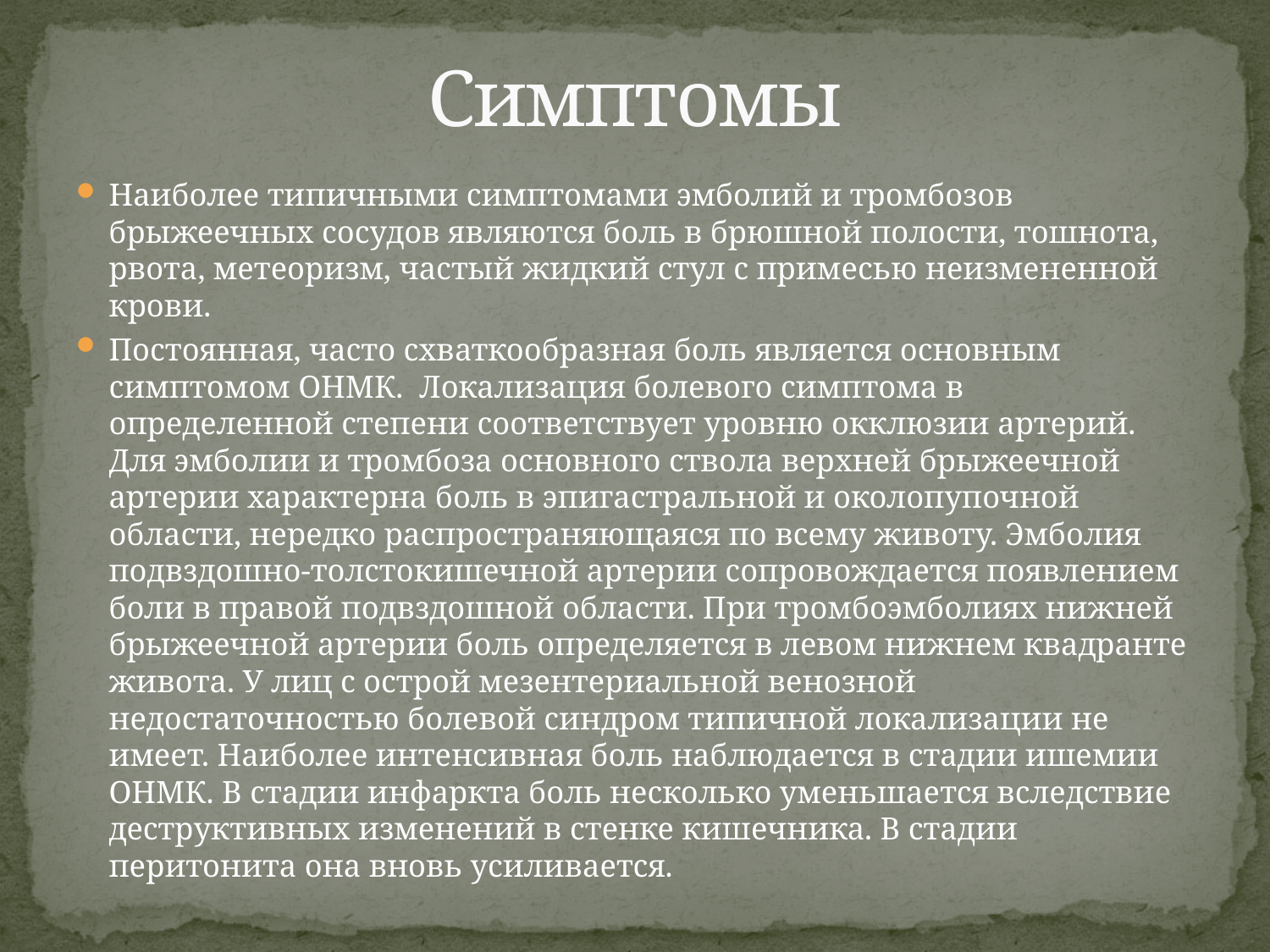

# Симптомы
Наиболее типичными симптомами эмболий и тромбозов брыжеечных сосудов являются боль в брюшной полости, тошнота, рвота, метеоризм, частый жидкий стул с примесью неизмененной крови.
Постоянная, часто схваткообразная боль является основным симптомом ОНМК.  Локализация болевого симптома в определенной степени соответствует уровню окклюзии артерий. Для эмболии и тромбоза основного ствола верхней брыжеечной артерии характерна боль в эпигастральной и околопупочной области, нередко распространяющаяся по всему животу. Эмболия подвздошно-толстокишечной артерии сопровождается появлением боли в правой подвздошной области. При тромбоэмболиях нижней брыжеечной артерии боль определяется в левом нижнем квадранте живота. У лиц с острой мезентериальной венозной недостаточностью болевой синдром типичной локализации не имеет. Наиболее интенсивная боль наблюдается в стадии ишемии ОНМК. В стадии инфаркта боль несколько уменьшается вследствие деструктивных изменений в стенке кишечника. В стадии перитонита она вновь усиливается.